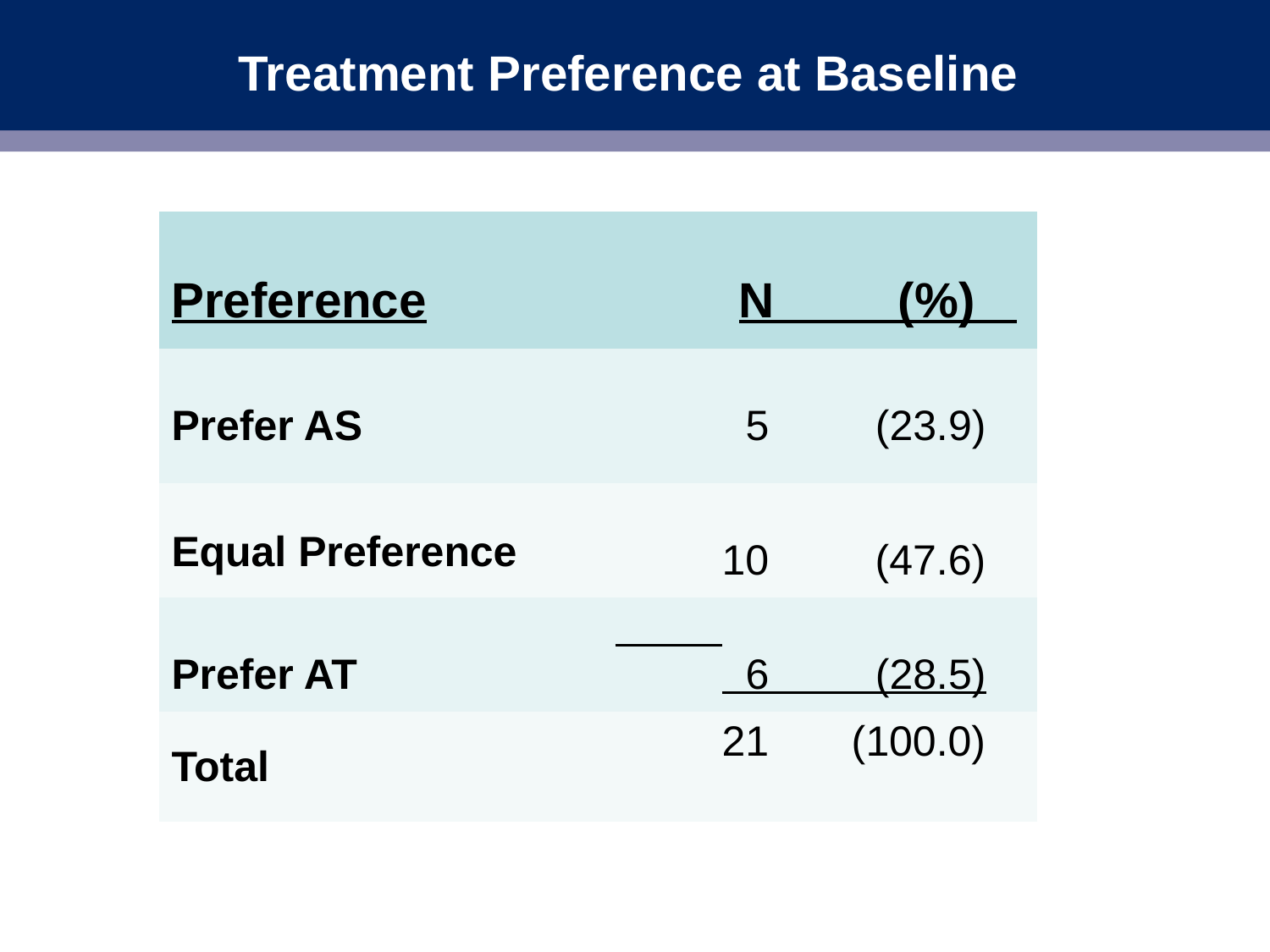

# Treatment Preference at Baseline
| Preference | N (%) |
| --- | --- |
| Prefer AS | 5 (23.9) |
| Equal Preference | 10 (47.6) |
| Prefer AT | 6 (28.5) |
| Total | 21 (100.0) |